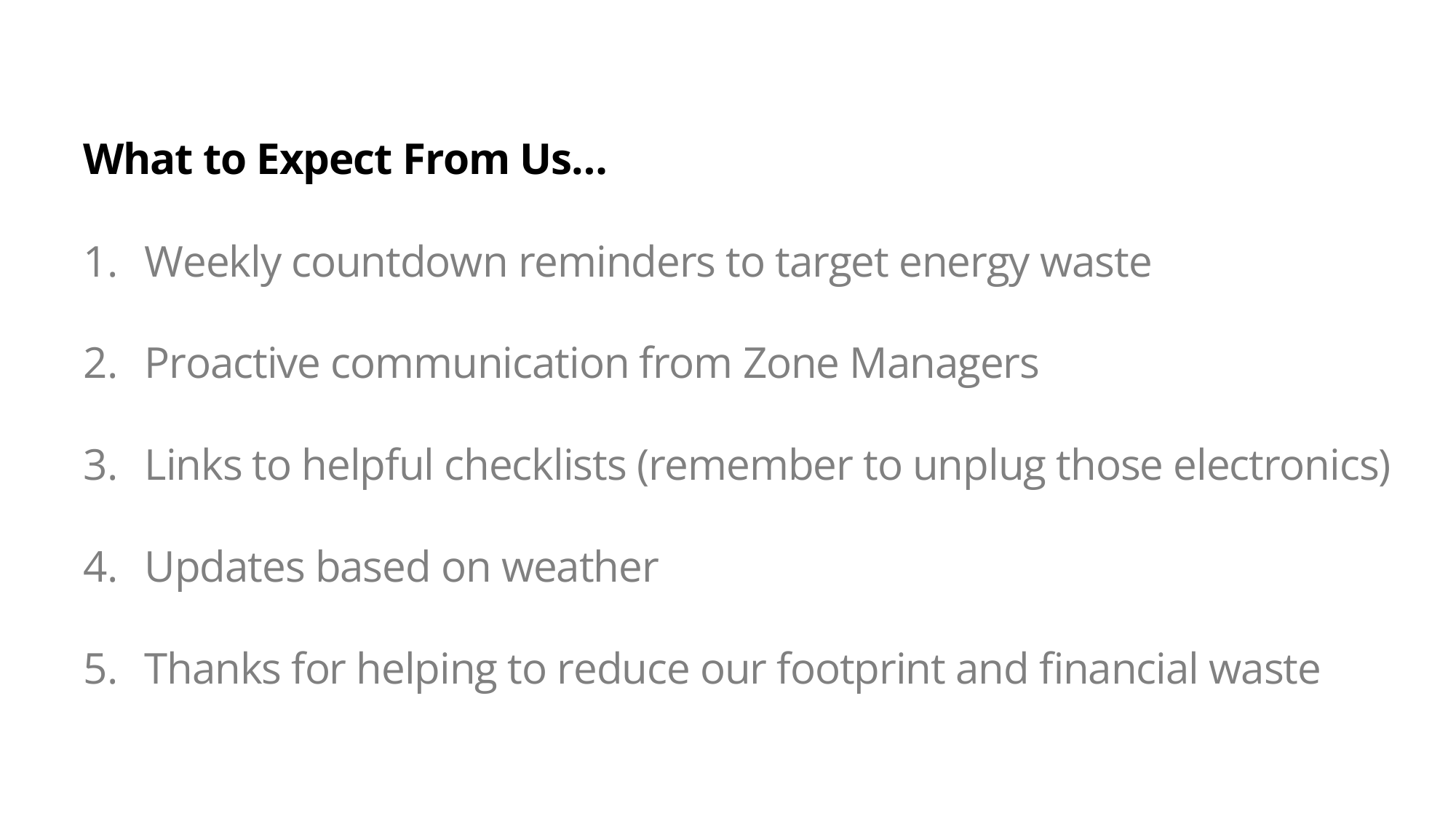

What to Expect From Us…
Weekly countdown reminders to target energy waste
Proactive communication from Zone Managers
Links to helpful checklists (remember to unplug those electronics)
Updates based on weather
Thanks for helping to reduce our footprint and financial waste